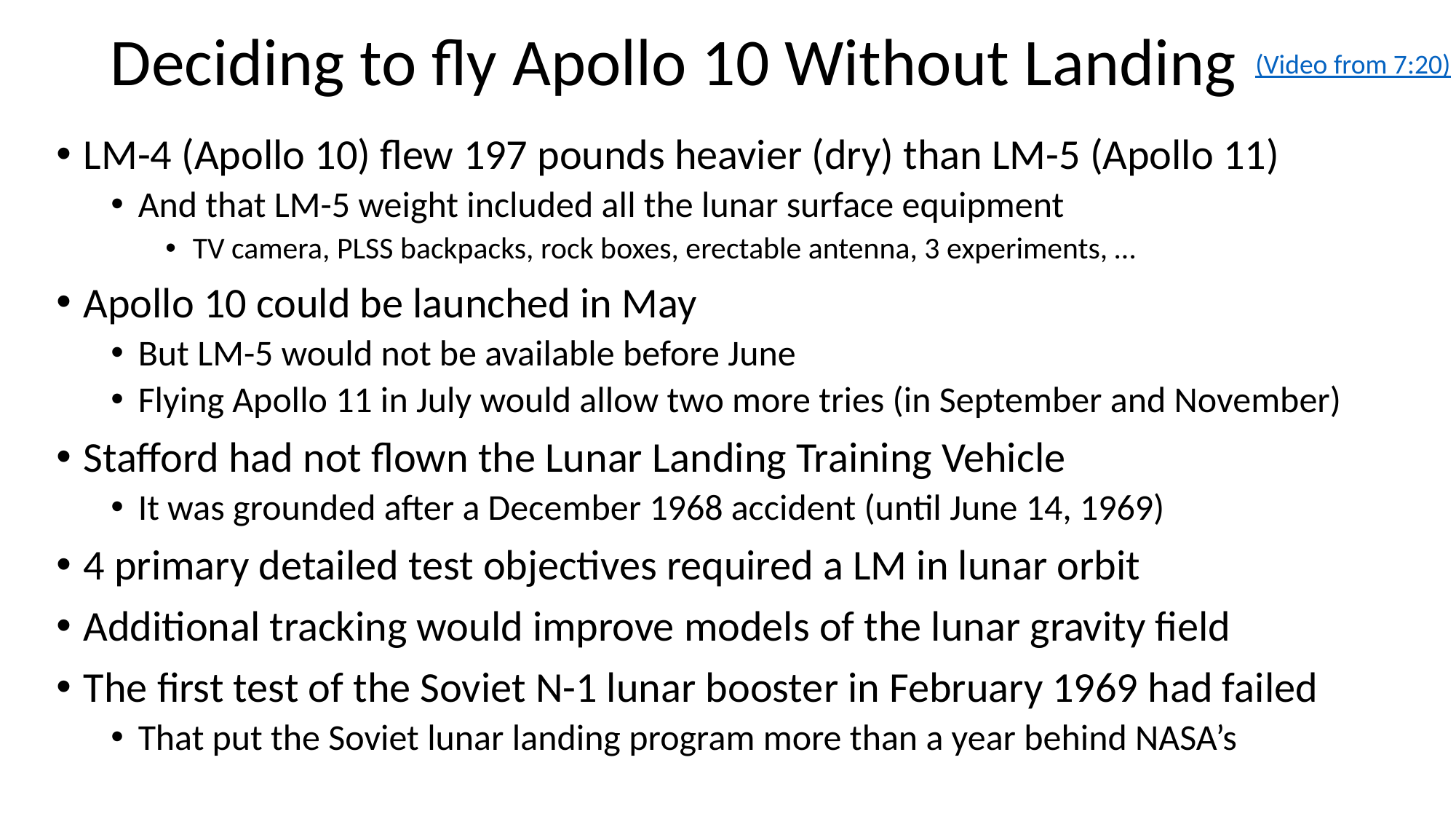

# Deciding to fly Apollo 10 Without Landing
(Video from 7:20)
LM-4 (Apollo 10) flew 197 pounds heavier (dry) than LM-5 (Apollo 11)
And that LM-5 weight included all the lunar surface equipment
TV camera, PLSS backpacks, rock boxes, erectable antenna, 3 experiments, …
Apollo 10 could be launched in May
But LM-5 would not be available before June
Flying Apollo 11 in July would allow two more tries (in September and November)
Stafford had not flown the Lunar Landing Training Vehicle
It was grounded after a December 1968 accident (until June 14, 1969)
4 primary detailed test objectives required a LM in lunar orbit
Additional tracking would improve models of the lunar gravity field
The first test of the Soviet N-1 lunar booster in February 1969 had failed
That put the Soviet lunar landing program more than a year behind NASA’s